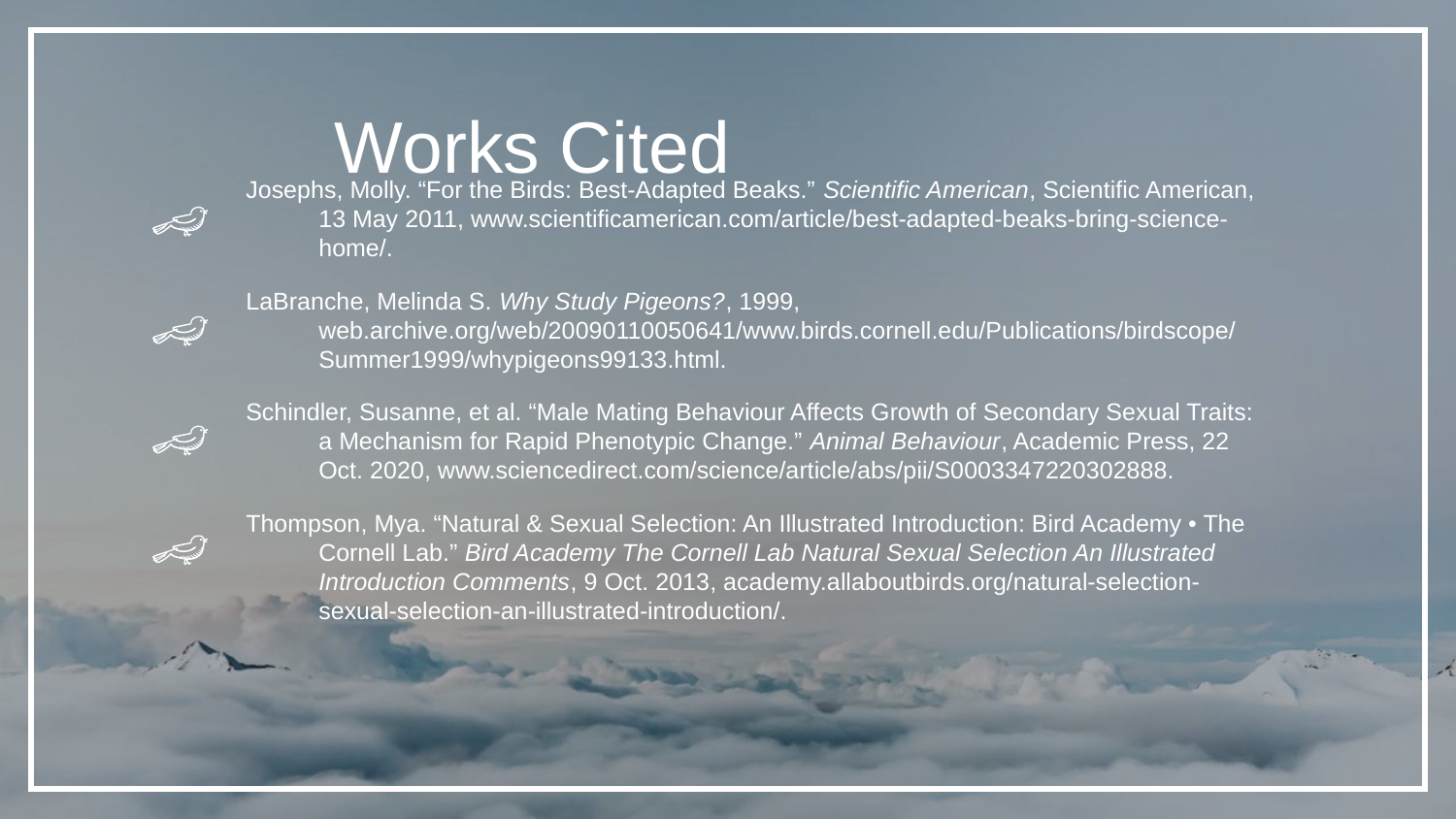

# Works Cited
Josephs, Molly. “For the Birds: Best-Adapted Beaks.” Scientific American, Scientific American, 13 May 2011, www.scientificamerican.com/article/best-adapted-beaks-bring-science-home/.
LaBranche, Melinda S. Why Study Pigeons?, 1999, web.archive.org/web/20090110050641/www.birds.cornell.edu/Publications/birdscope/Summer1999/whypigeons99133.html.
Schindler, Susanne, et al. “Male Mating Behaviour Affects Growth of Secondary Sexual Traits: a Mechanism for Rapid Phenotypic Change.” Animal Behaviour, Academic Press, 22 Oct. 2020, www.sciencedirect.com/science/article/abs/pii/S0003347220302888.
Thompson, Mya. “Natural & Sexual Selection: An Illustrated Introduction: Bird Academy • The Cornell Lab.” Bird Academy The Cornell Lab Natural Sexual Selection An Illustrated Introduction Comments, 9 Oct. 2013, academy.allaboutbirds.org/natural-selection-sexual-selection-an-illustrated-introduction/.